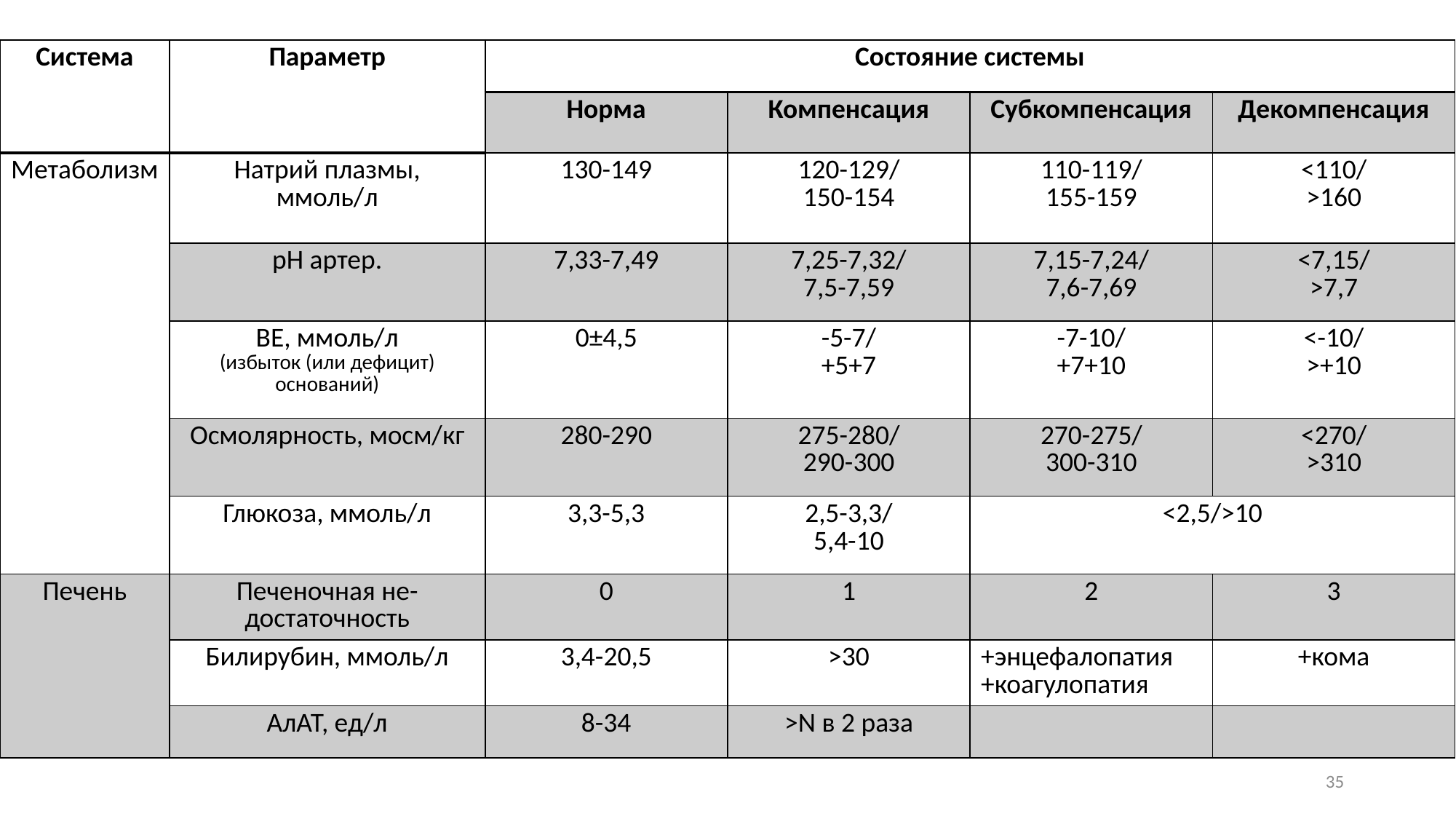

| Система | Параметр | Состояние системы |  |  |  |
| --- | --- | --- | --- | --- | --- |
|  |  | Норма | Компенсация | Субкомпенсация | Декомпенсация |
| Метаболизм | Натрий плазмы, ммоль/л | 130-149 | 120-129/ 150-154 | 110-119/ 155-159 | <110/ >160 |
|  | pH артер. | 7,33-7,49 | 7,25-7,32/ 7,5-7,59 | 7,15-7,24/ 7,6-7,69 | <7,15/ >7,7 |
|  | ВЕ, ммоль/л (избыток (или дефицит) оснований) | 0±4,5 | -5-7/ +5+7 | -7-10/ +7+10 | <-10/ >+10 |
|  | Осмолярность, мосм/кг | 280-290 | 275-280/ 290-300 | 270-275/ 300-310 | <270/ >310 |
|  | Глюкоза, ммоль/л | 3,3-5,3 | 2,5-3,3/ 5,4-10 | <2,5/>10 |  |
| Печень | Печеночная не-достаточность | 0 | 1 | 2 | 3 |
|  | Билирубин, ммоль/л | 3,4-20,5 | >30 | +энцефалопатия +коагулопатия | +кома |
|  | АлАТ, ед/л | 8-34 | >N в 2 раза |  |  |
35